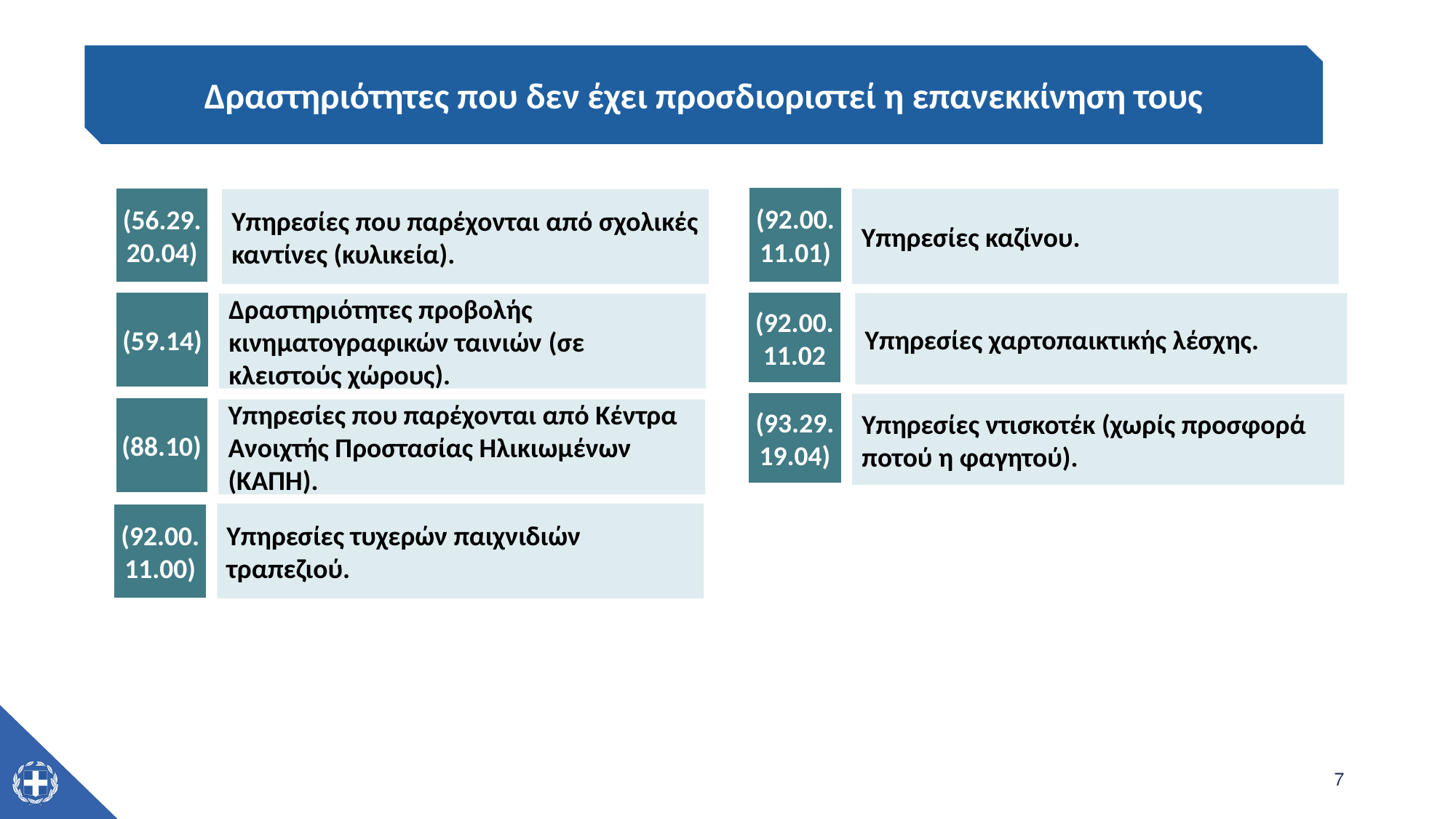

Δραστηριότητες που δεν έχει προσδιοριστεί η επανεκκίνηση τους
(92.00.11.01)
(56.29.20.04)
Υπηρεσίες καζίνου.
Υπηρεσίες που παρέχονται από σχολικές καντίνες (κυλικεία).

(59.14)
Δραστηριότητες προβολής κινηματογραφικών ταινιών (σε κλειστούς χώρους).
(88.10)
Υπηρεσίες που παρέχονται από Κέντρα Ανοιχτής Προστασίας Ηλικιωμένων (ΚΑΠΗ).
Υπηρεσίες τυχερών παιχνιδιών τραπεζιού.
(92.00.11.00)
(92.00.11.02
Υπηρεσίες χαρτοπαικτικής λέσχης.

(93.29.19.04)
Υπηρεσίες ντισκοτέκ (χωρίς προσφορά ποτού η φαγητού).
7